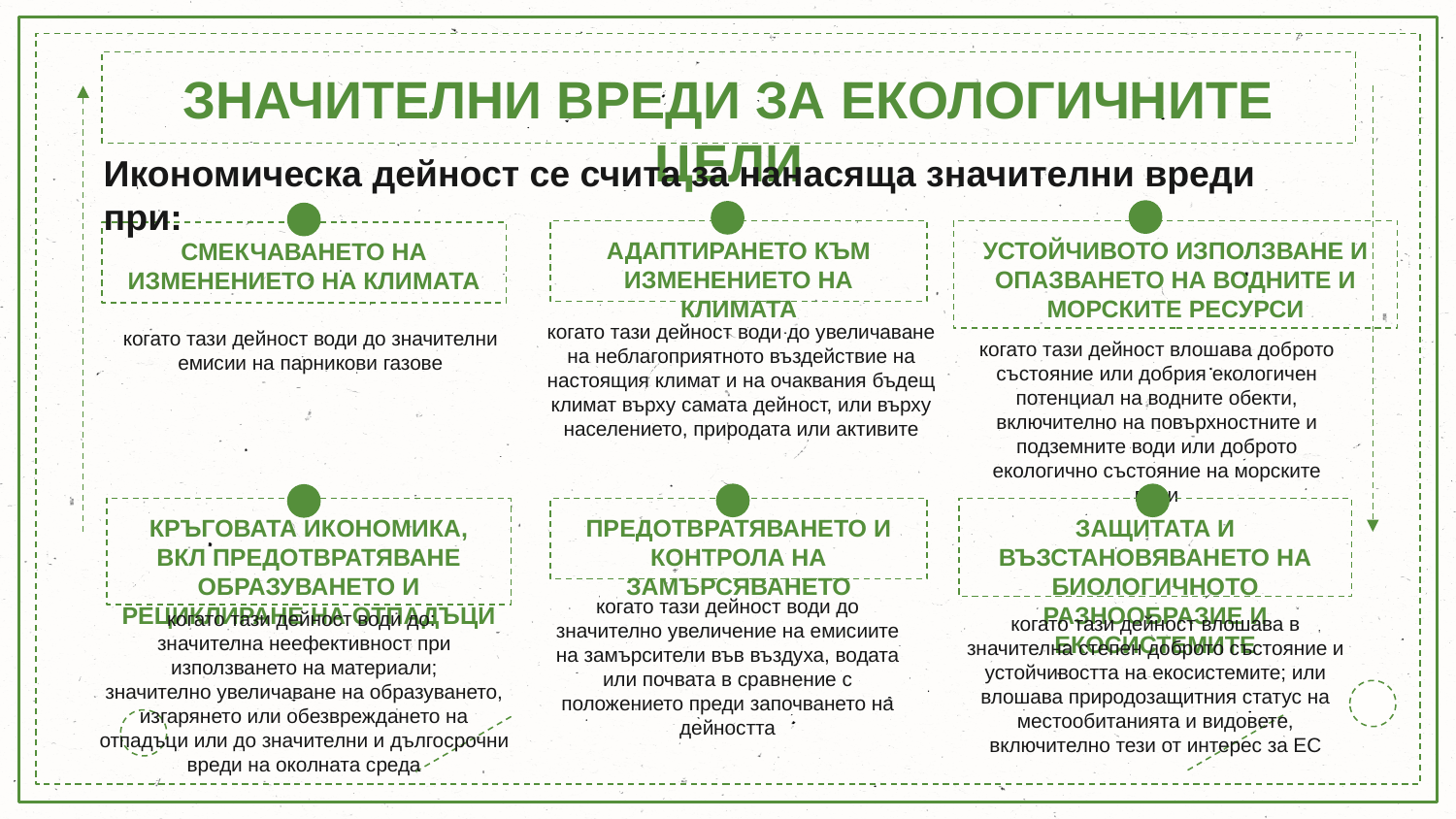

# Значителни вреди за екологичните цели
Икономическа дейност се счита за нанасяща значителни вреди при:

устойчивото използване и опазването на водните и морските ресурси
адаптирането към изменението на климата
смекчаването на изменението на климата
когато тази дейност води до увеличаване на неблагоприятното въздействие на настоящия климат и на очаквания бъдещ климат върху самата дейност, или върху населението, природата или активите
когато тази дейност води до значителни емисии на парникови газове
когато тази дейност влошава доброто състояние или добрия екологичен потенциал на водните обекти, включително на повърхностните и подземните води или доброто екологично състояние на морските води

кръговата икономика, вкл предотвратяване образуването и рециклиране на отпадъци
предотвратяването и контрола на замърсяването
защитата и възстановяването на биологичното разнообразие и екосистемите
когато тази дейност води до значително увеличение на емисиите на замърсители във въздуха, водата или почвата в сравнение с положението преди започването на дейността
когато тази дейност води до:
значителна неефективност при използването на материали;
значително увеличаване на образуването, изгарянето или обезвреждането на отпадъци или до значителни и дългосрочни вреди на околната среда
когато тази дейност влошава в значителна степен доброто състояние и устойчивостта на екосистемите; или влошава природозащитния статус на местообитанията и видовете, включително тези от интерес за ЕС